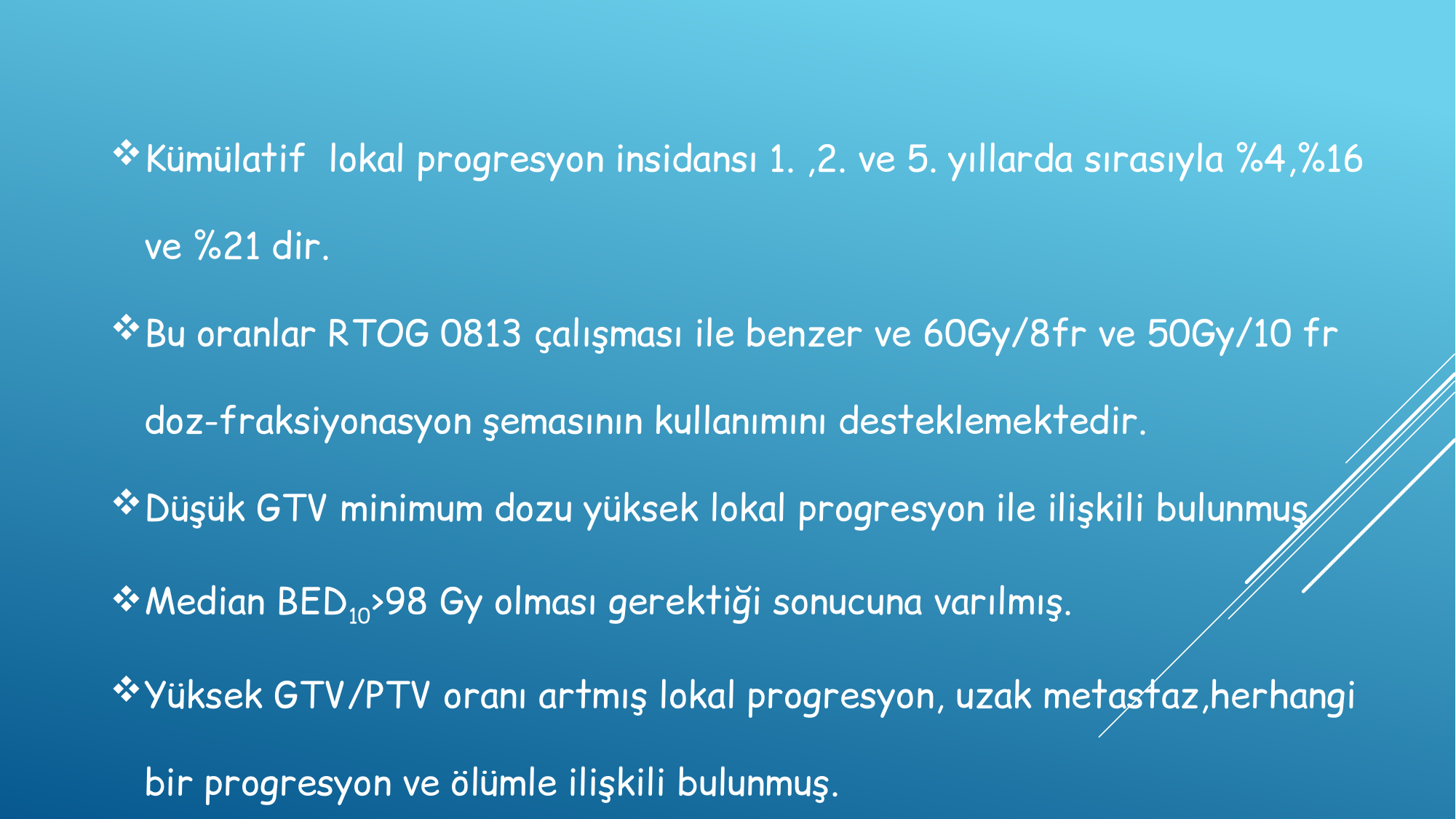

Kümülatif  lokal progresyon insidansı 1. ,2. ve 5. yıllarda sırasıyla %4,%16 ve %21 dir.
Bu oranlar RTOG 0813 çalışması ile benzer ve 60Gy/8fr ve 50Gy/10 fr  doz-fraksiyonasyon şemasının kullanımını desteklemektedir.
Düşük GTV minimum dozu yüksek lokal progresyon ile ilişkili bulunmuş
Median BED10>98 Gy olması gerektiği sonucuna varılmış.
Yüksek GTV/PTV oranı artmış lokal progresyon, uzak metastaz,herhangi bir progresyon ve ölümle ilişkili bulunmuş.